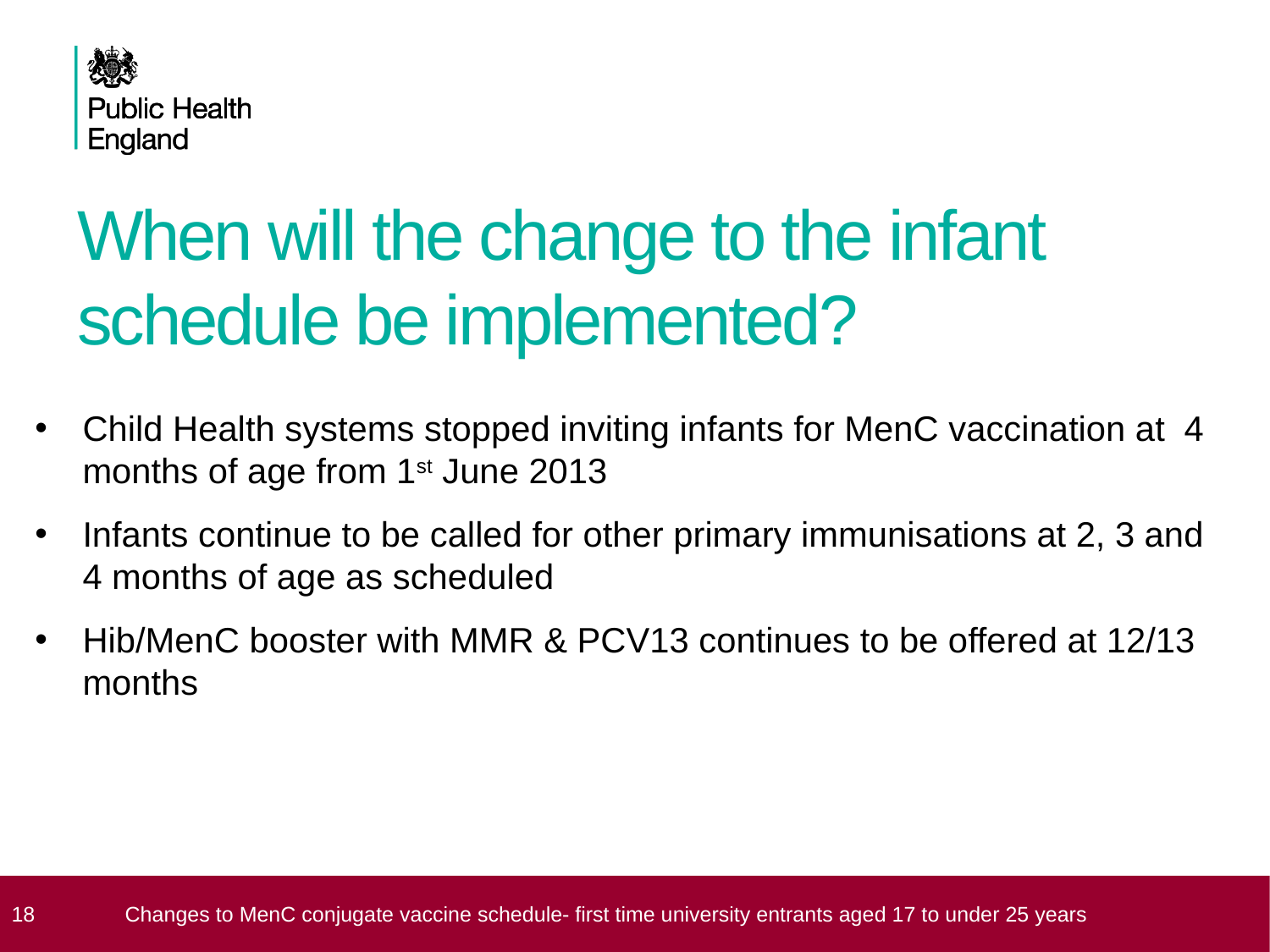

# When will the change to the infant schedule be implemented?
Child Health systems stopped inviting infants for MenC vaccination at  4 months of age from 1st June 2013
Infants continue to be called for other primary immunisations at 2, 3 and 4 months of age as scheduled
Hib/MenC booster with MMR & PCV13 continues to be offered at 12/13 months
  18
Changes to MenC conjugate vaccine schedule- first time university entrants aged 17 to under 25 years